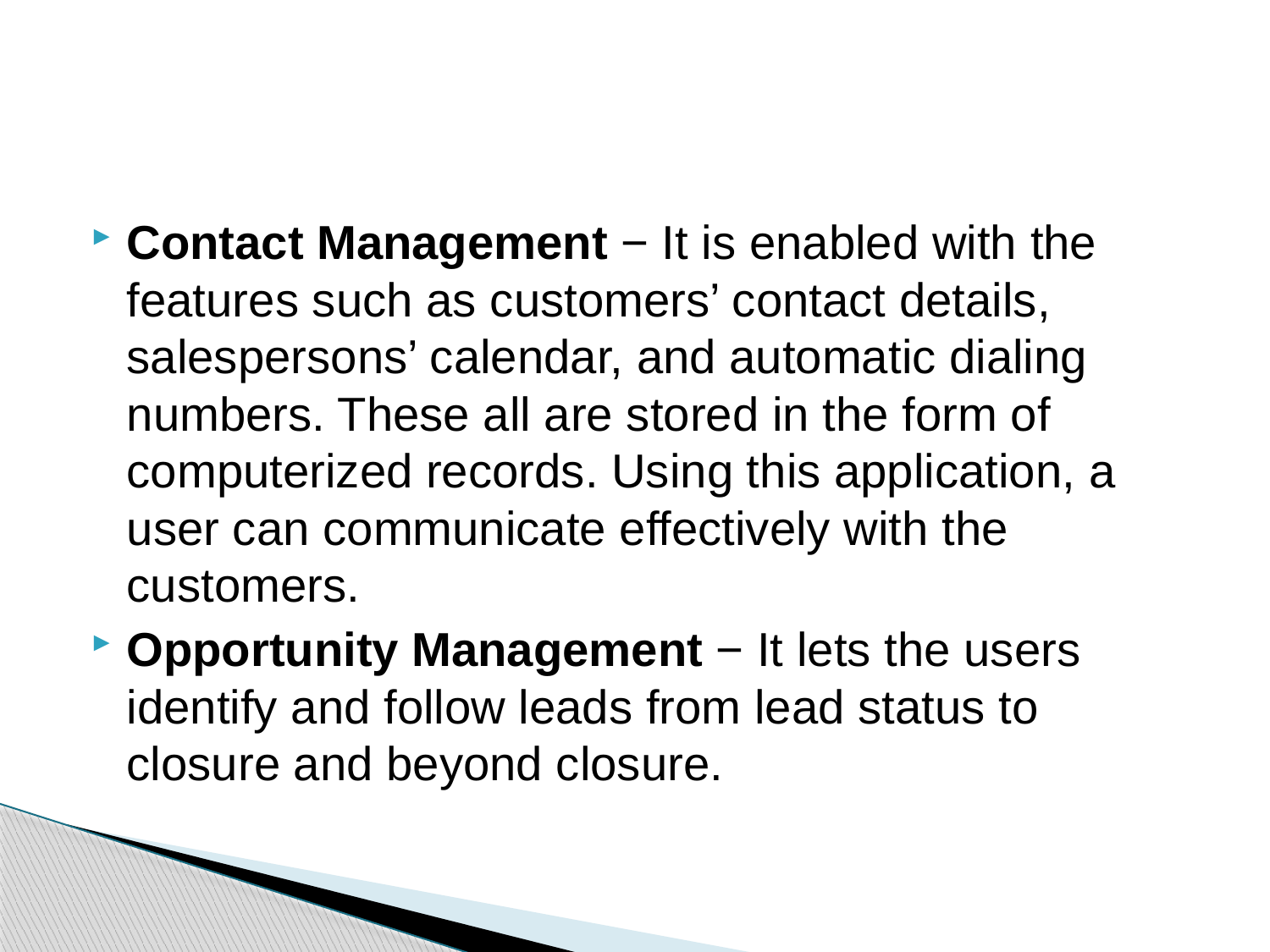

#
Contact Management − It is enabled with the features such as customers’ contact details, salespersons’ calendar, and automatic dialing numbers. These all are stored in the form of computerized records. Using this application, a user can communicate effectively with the customers.
Opportunity Management − It lets the users identify and follow leads from lead status to closure and beyond closure.